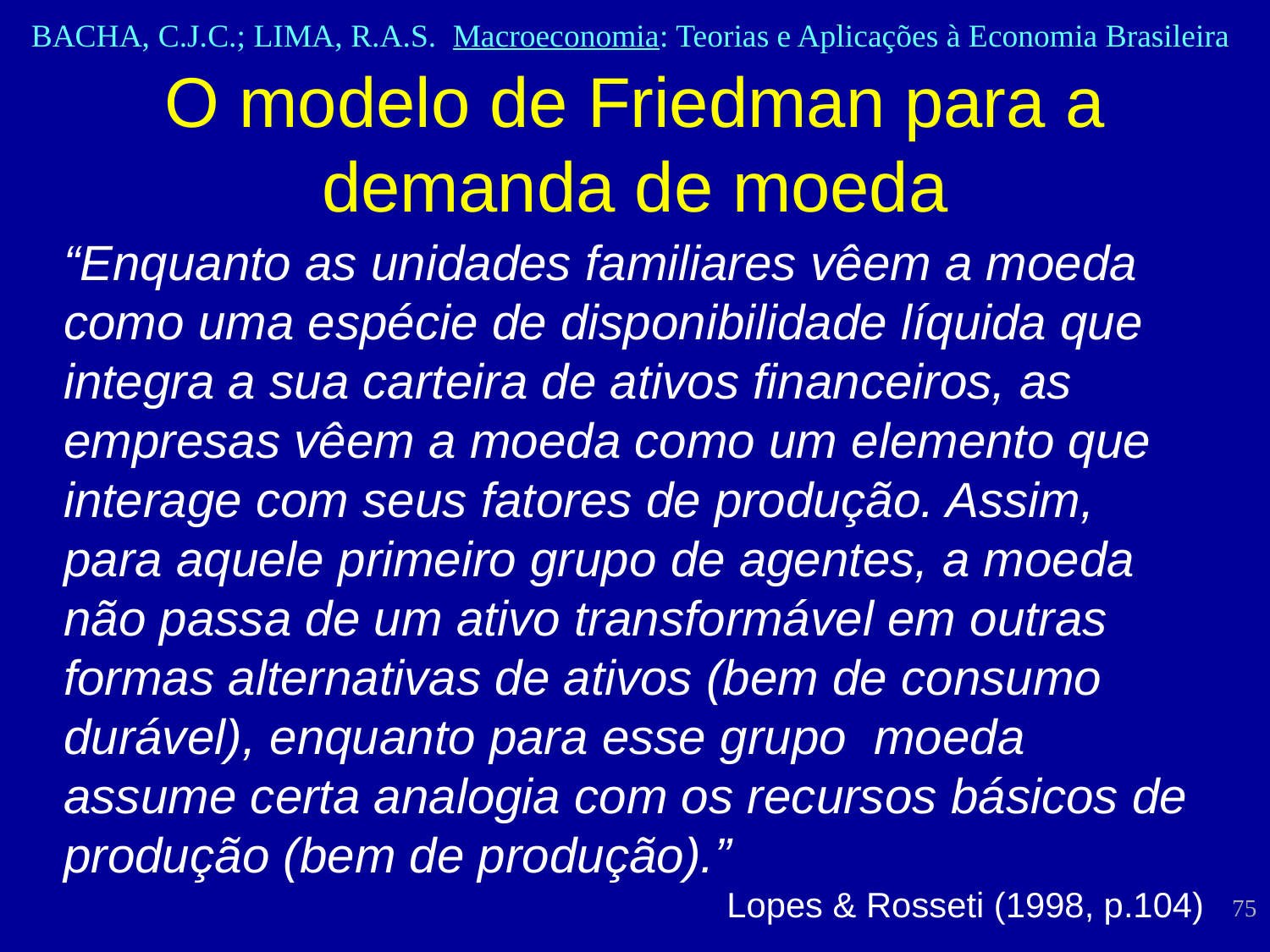

O modelo de Friedman para a demanda de moeda
“Enquanto as unidades familiares vêem a moeda como uma espécie de disponibilidade líquida que integra a sua carteira de ativos financeiros, as empresas vêem a moeda como um elemento que interage com seus fatores de produção. Assim, para aquele primeiro grupo de agentes, a moeda não passa de um ativo transformável em outras formas alternativas de ativos (bem de consumo durável), enquanto para esse grupo  moeda assume certa analogia com os recursos básicos de produção (bem de produção).”
Lopes & Rosseti (1998, p.104)
75